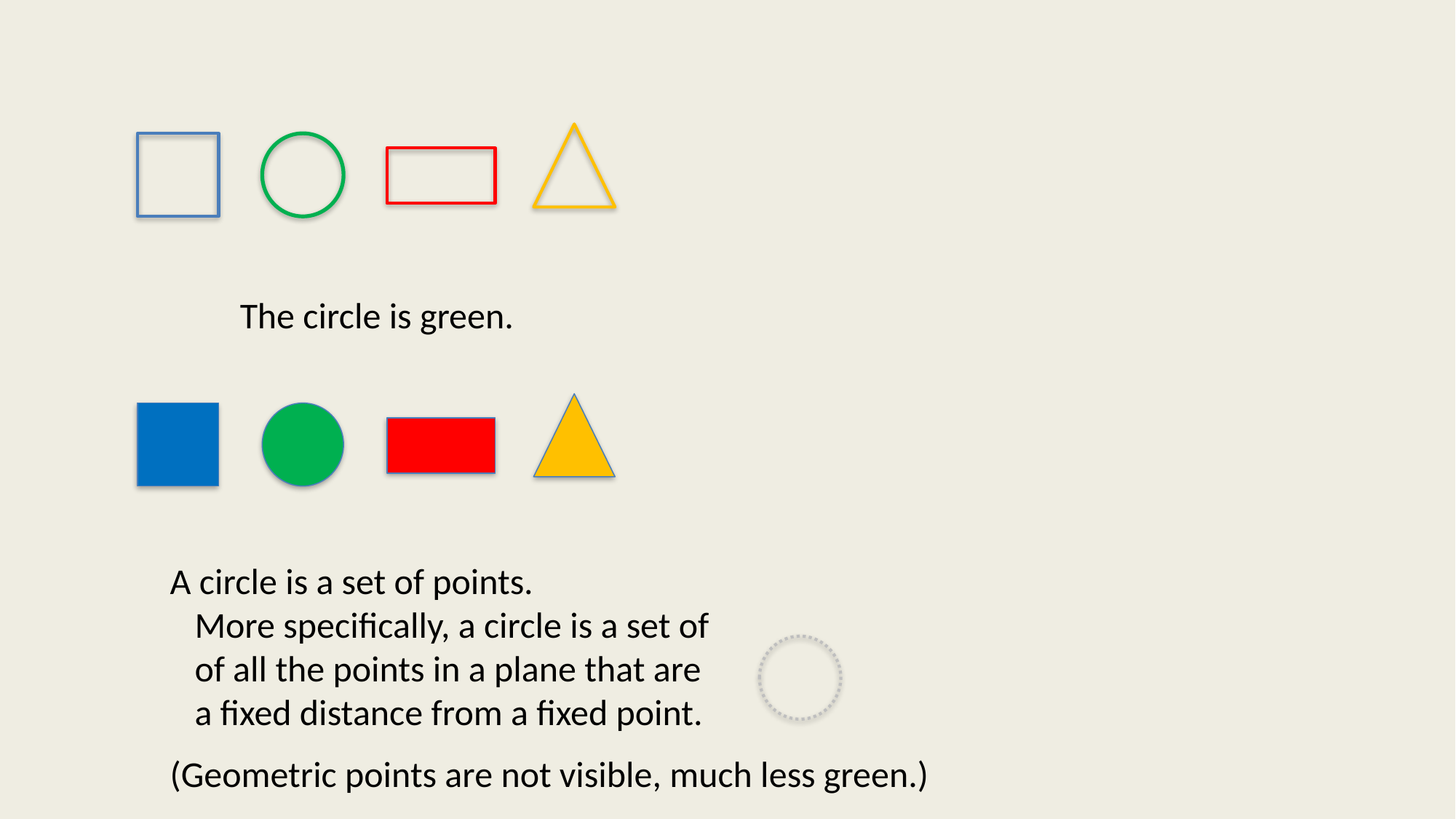

The circle is green.

A circle is a set of points.
   More specifically, a circle is a set of
   of all the points in a plane that are
   a fixed distance from a fixed point.
(Geometric points are not visible, much less green.)